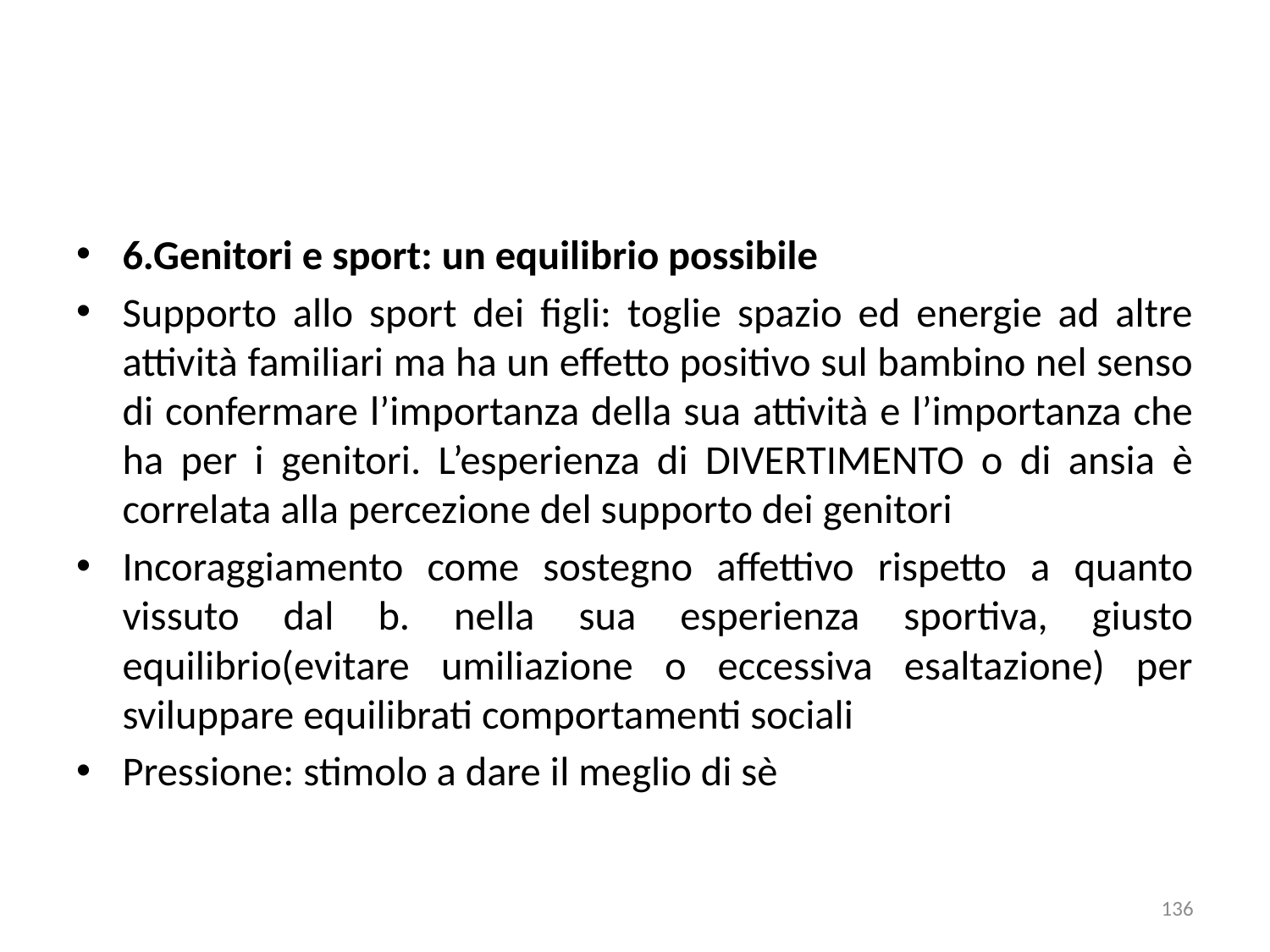

6.Genitori e sport: un equilibrio possibile
Supporto allo sport dei figli: toglie spazio ed energie ad altre attività familiari ma ha un effetto positivo sul bambino nel senso di confermare l’importanza della sua attività e l’importanza che ha per i genitori. L’esperienza di DIVERTIMENTO o di ansia è correlata alla percezione del supporto dei genitori
Incoraggiamento come sostegno affettivo rispetto a quanto vissuto dal b. nella sua esperienza sportiva, giusto equilibrio(evitare umiliazione o eccessiva esaltazione) per sviluppare equilibrati comportamenti sociali
Pressione: stimolo a dare il meglio di sè
136